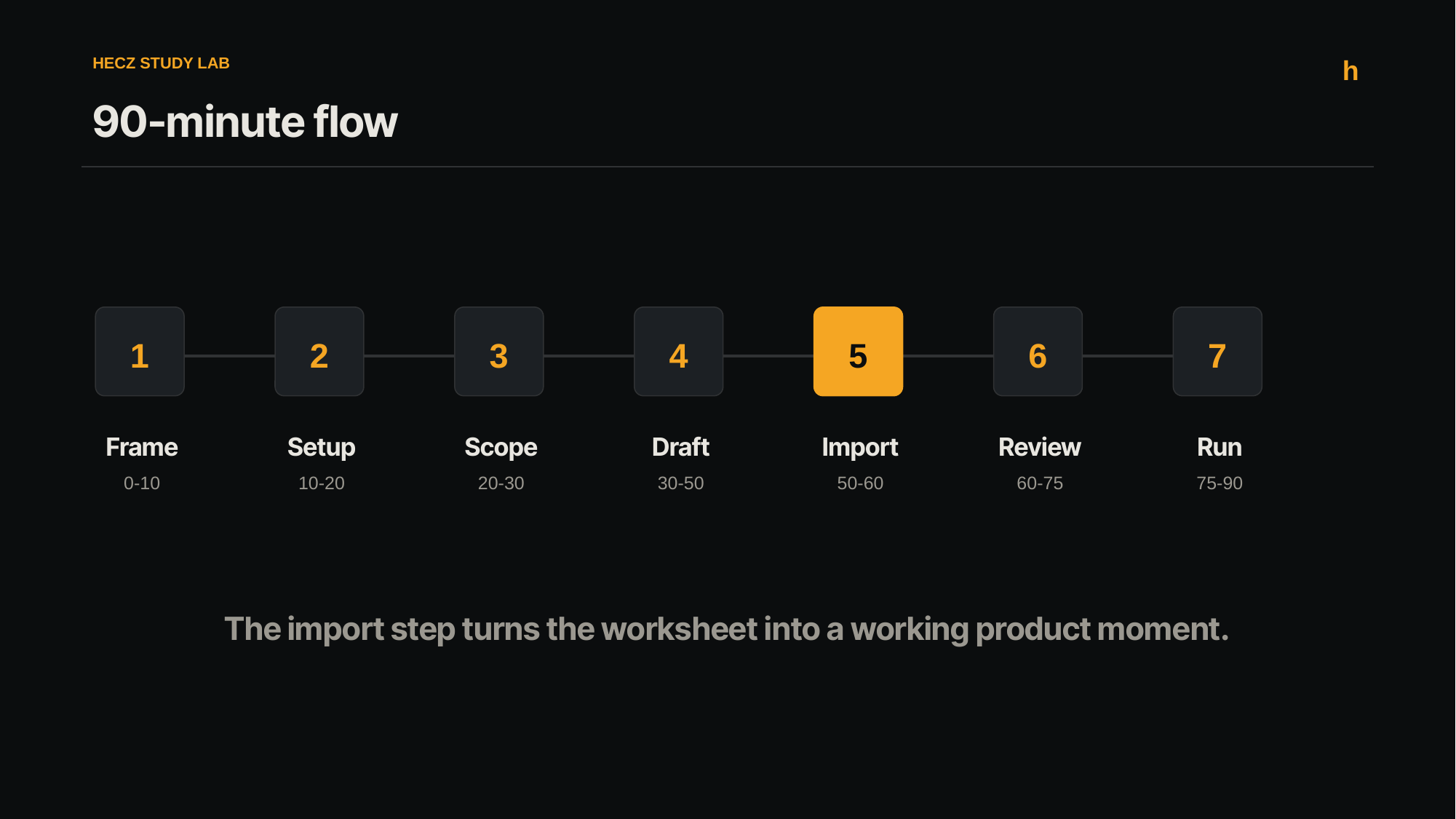

HECZ STUDY LAB
h
90-minute flow

1
2
3
4
5
6
7

Frame
Setup
Scope
Draft
Import
Review
Run
0-10
10-20
20-30
30-50
50-60
60-75
75-90
The import step turns the worksheet into a working product moment.